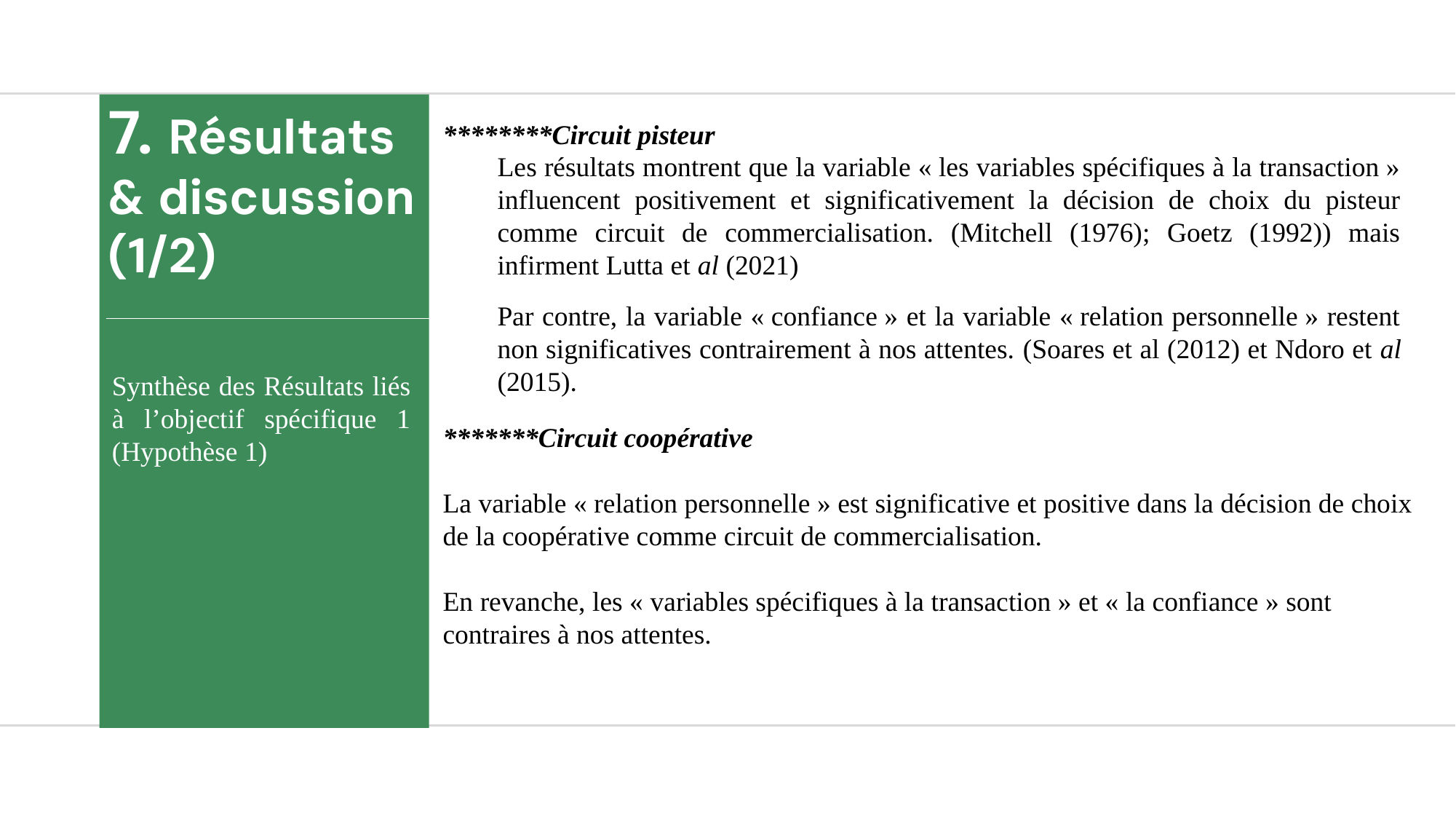

7. Résultats & discussion (1/2)

Les résultats montrent que la variable « les variables spécifiques à la transaction » influencent positivement et significativement la décision de choix du pisteur comme circuit de commercialisation. (Mitchell (1976); Goetz (1992)) mais infirment Lutta et al (2021)

Par contre, la variable « confiance » et la variable « relation personnelle » restent non significatives contrairement à nos attentes. (Soares et al (2012) et Ndoro et al (2015).
********Circuit pisteur
Méthode quantitative
Synthèse des Résultats liés à l’objectif spécifique 1 (Hypothèse 1)
*******Circuit coopérative

La variable « relation personnelle » est significative et positive dans la décision de choix de la coopérative comme circuit de commercialisation.

En revanche, les « variables spécifiques à la transaction » et « la confiance » sont contraires à nos attentes.
Méthode qualitative